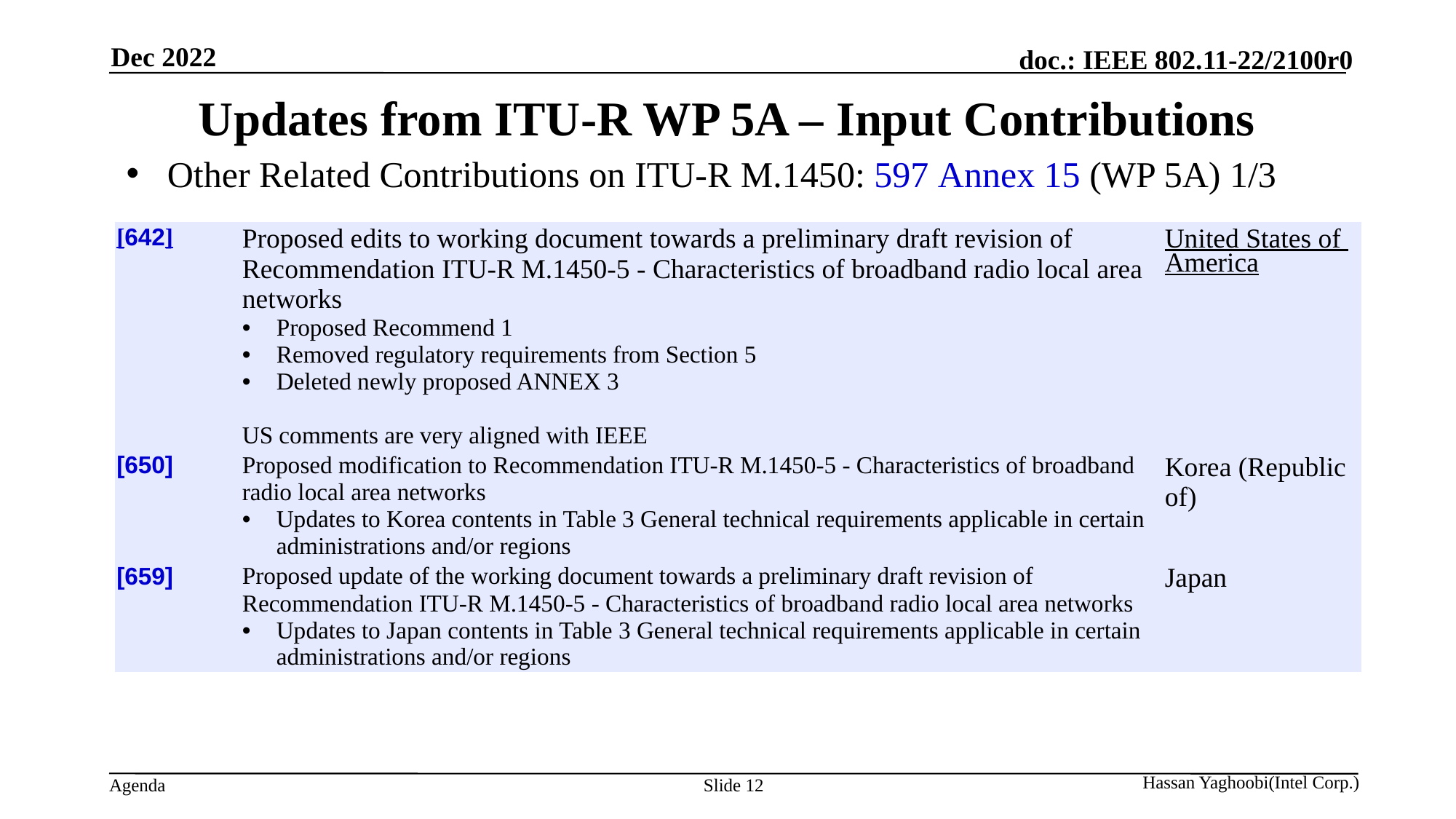

Dec 2022
# Updates from ITU-R WP 5A – Input Contributions
Other Related Contributions on ITU-R M.1450: 597 Annex 15 (WP 5A) 1/3

| [642] | Proposed edits to working document towards a preliminary draft revision of Recommendation ITU-R M.1450-5 - Characteristics of broadband radio local area networks     Proposed Recommend 1 Removed regulatory requirements from Section 5 Deleted newly proposed ANNEX 3 US comments are very aligned with IEEE | United States of America |
| --- | --- | --- |
| [650] | Proposed modification to Recommendation ITU-R M.1450-5 - Characteristics of broadband radio local area networks Updates to Korea contents in Table 3 General technical requirements applicable in certain administrations and/or regions | Korea (Republic of) |
| [659] | Proposed update of the working document towards a preliminary draft revision of Recommendation ITU-R M.1450-5 - Characteristics of broadband radio local area networks Updates to Japan contents in Table 3 General technical requirements applicable in certain administrations and/or regions | Japan |
Slide 12
Hassan Yaghoobi(Intel Corp.)